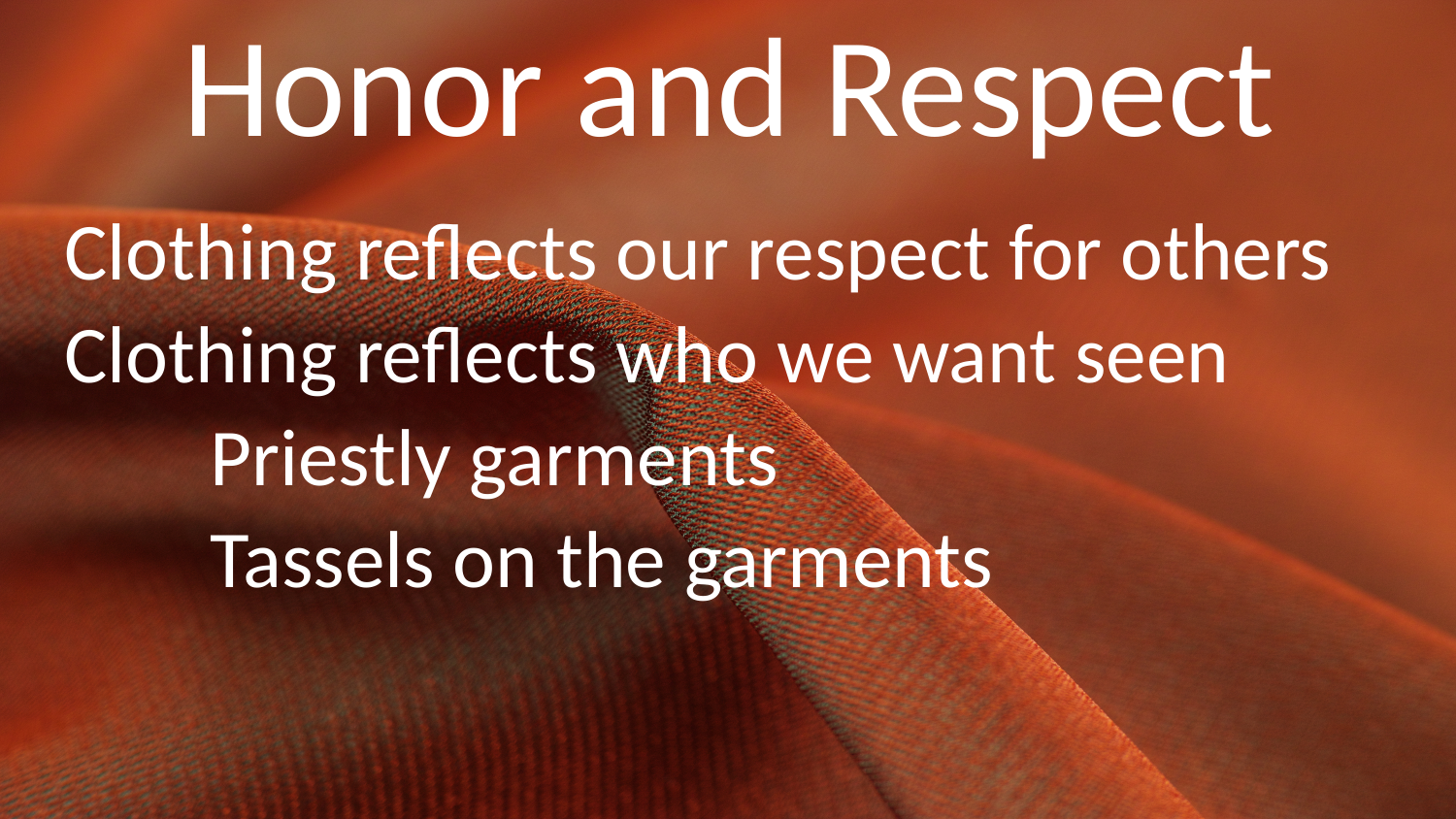

# Honor and Respect
Clothing reflects our respect for others
Clothing reflects who we want seen
	Priestly garments
	Tassels on the garments